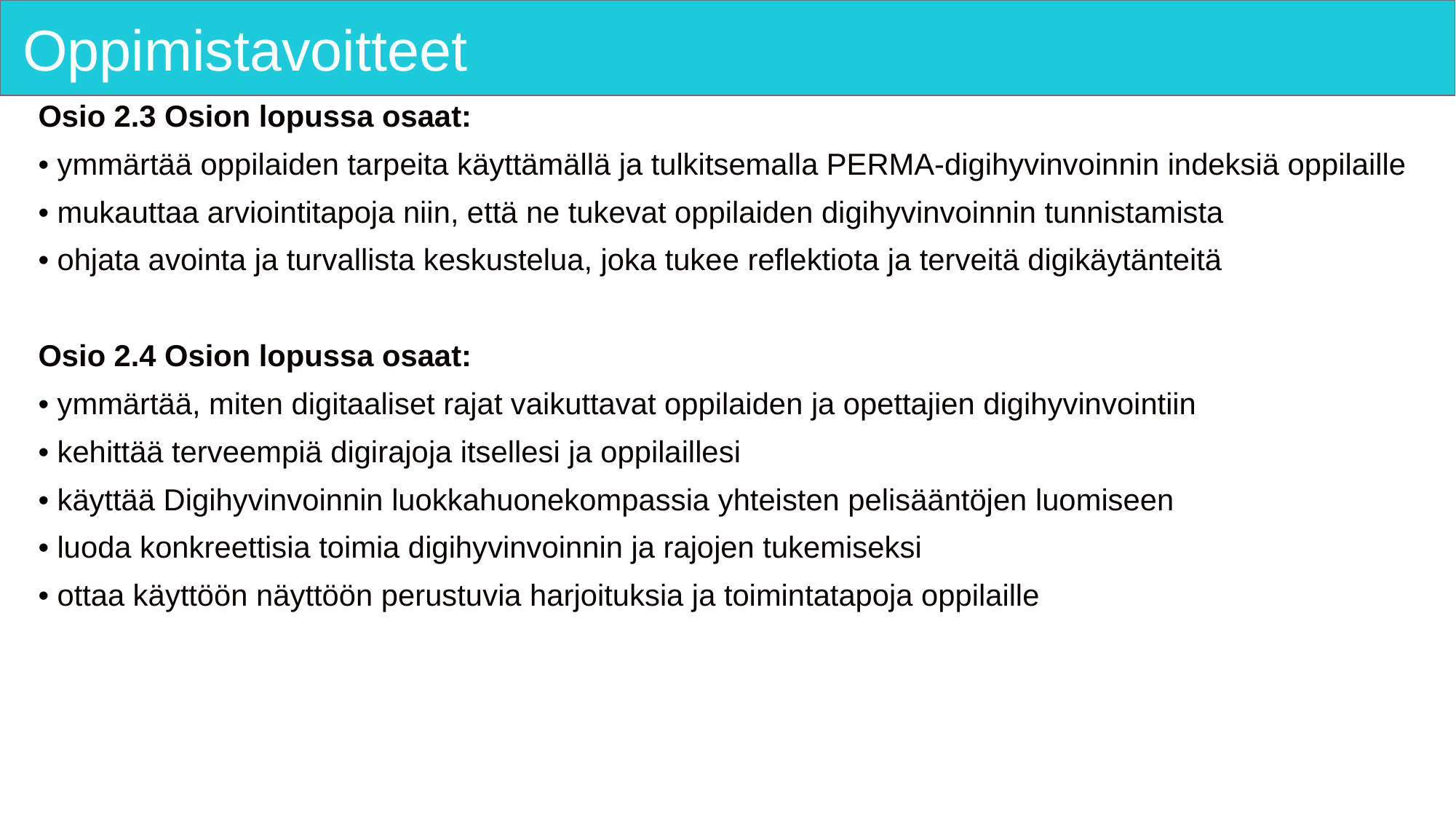

# Oppimistavoitteet
Osio 2.3 Osion lopussa osaat:
• ymmärtää oppilaiden tarpeita käyttämällä ja tulkitsemalla PERMA-digihyvinvoinnin indeksiä oppilaille
• mukauttaa arviointitapoja niin, että ne tukevat oppilaiden digihyvinvoinnin tunnistamista
• ohjata avointa ja turvallista keskustelua, joka tukee reflektiota ja terveitä digikäytänteitä

Osio 2.4 Osion lopussa osaat:
• ymmärtää, miten digitaaliset rajat vaikuttavat oppilaiden ja opettajien digihyvinvointiin
• kehittää terveempiä digirajoja itsellesi ja oppilaillesi
• käyttää Digihyvinvoinnin luokkahuonekompassia yhteisten pelisääntöjen luomiseen
• luoda konkreettisia toimia digihyvinvoinnin ja rajojen tukemiseksi
• ottaa käyttöön näyttöön perustuvia harjoituksia ja toimintatapoja oppilaille